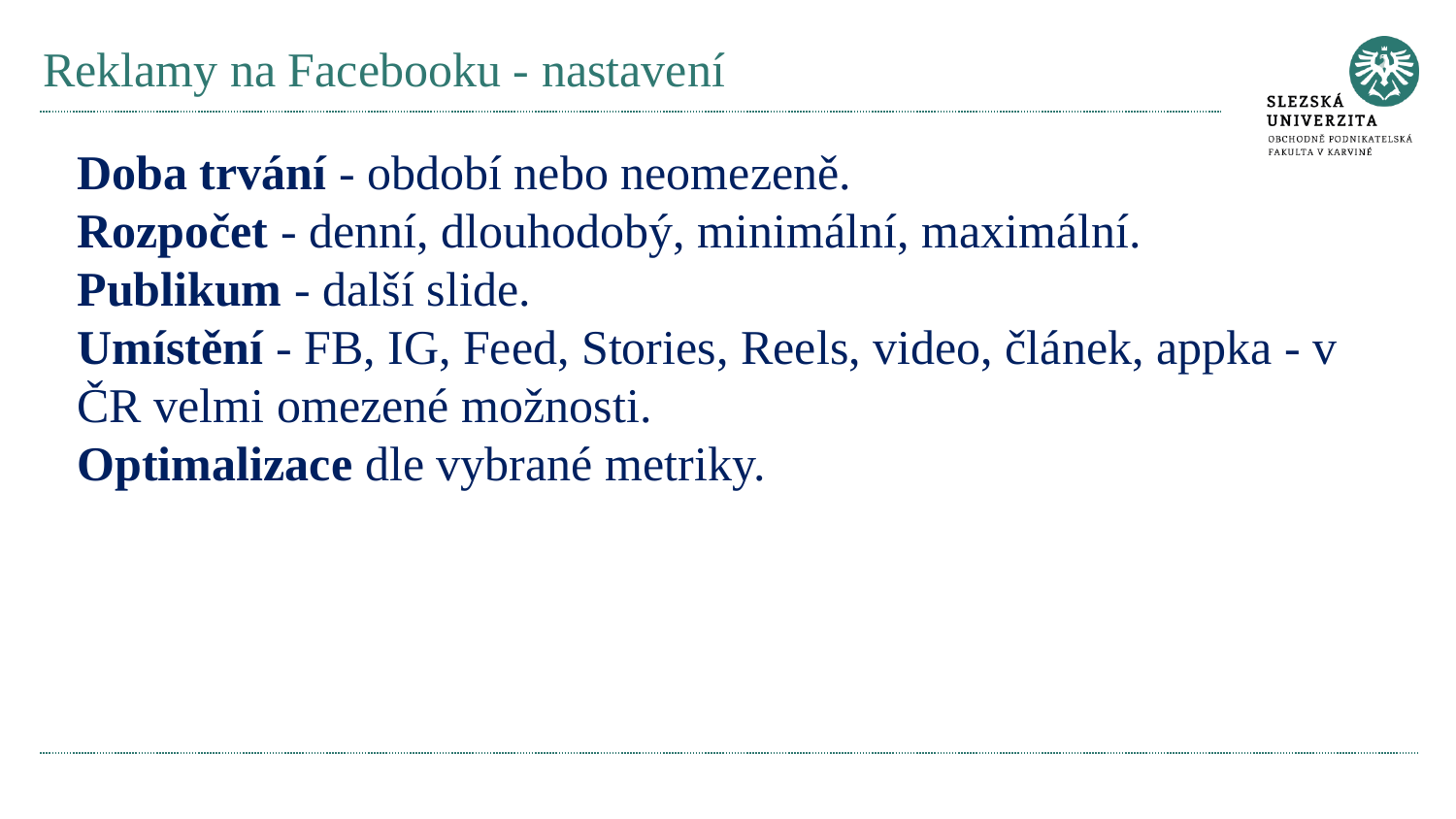

# Reklamy na Facebooku - nastavení
Doba trvání - období nebo neomezeně.
Rozpočet - denní, dlouhodobý, minimální, maximální.
Publikum - další slide.
Umístění - FB, IG, Feed, Stories, Reels, video, článek, appka - v ČR velmi omezené možnosti.
Optimalizace dle vybrané metriky.